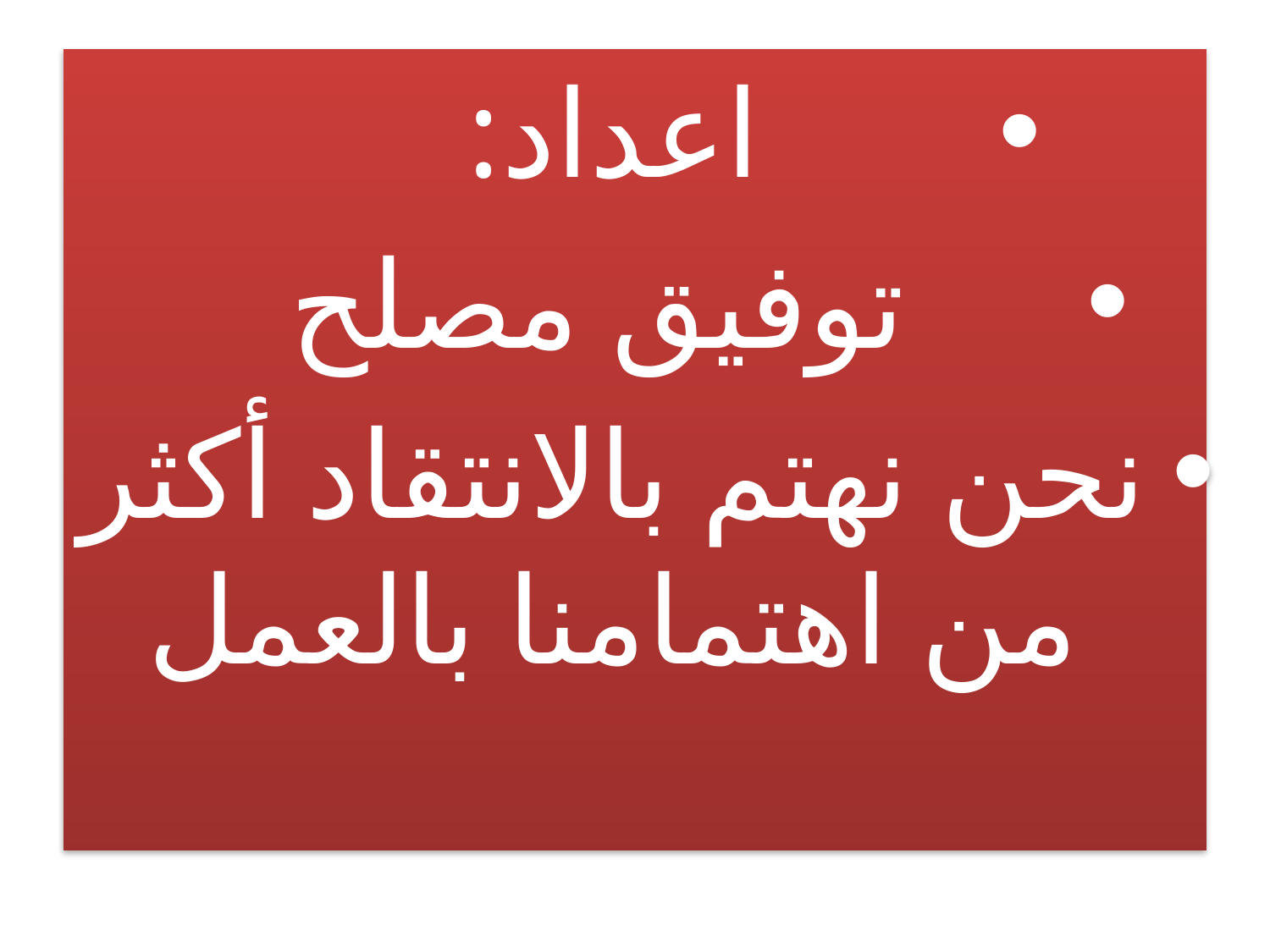

اعداد:
 توفيق مصلح
نحن نهتم بالانتقاد أكثر من اهتمامنا بالعمل